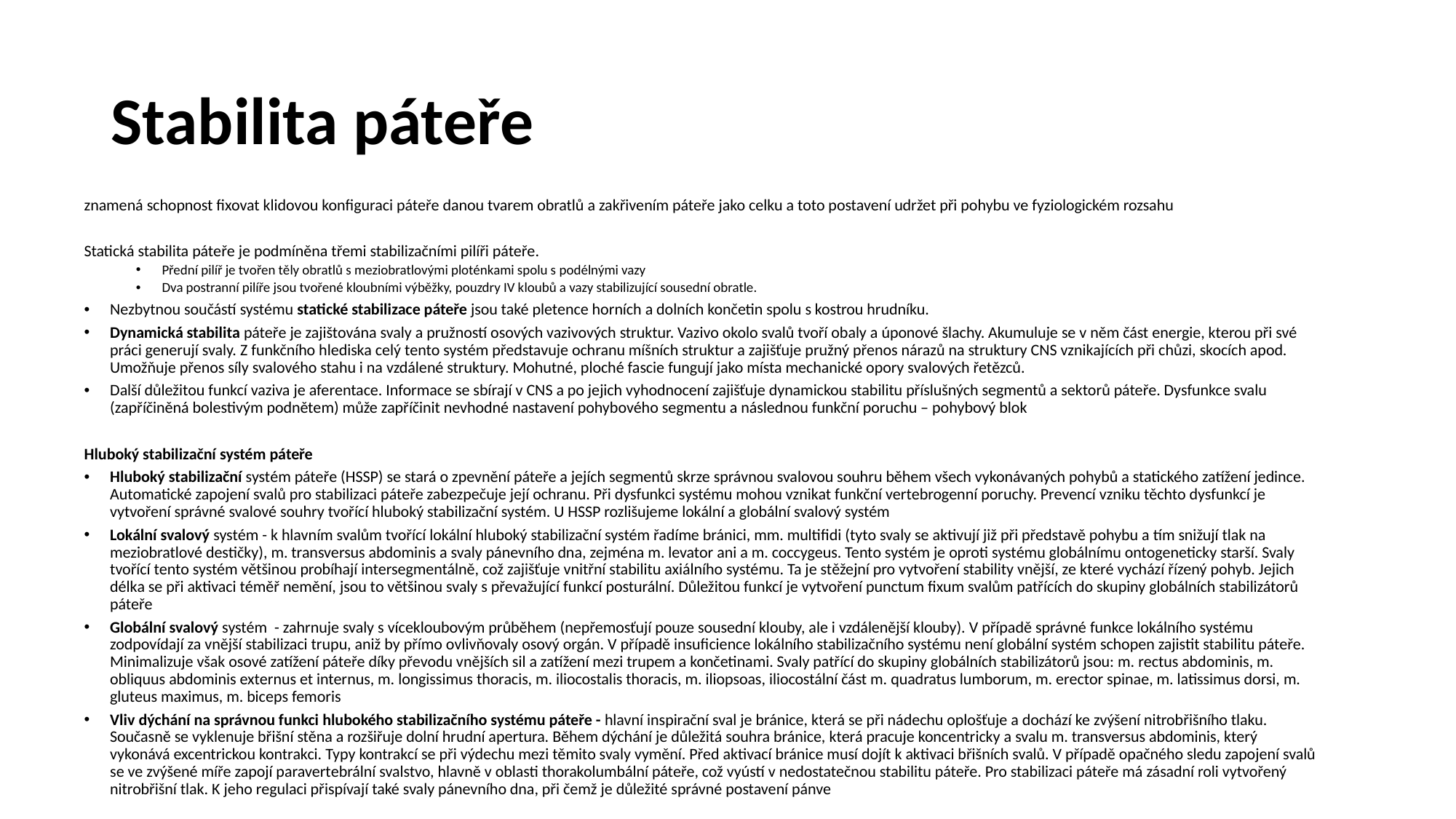

# Stabilita páteře
znamená schopnost fixovat klidovou konfiguraci páteře danou tvarem obratlů a zakřivením páteře jako celku a toto postavení udržet při pohybu ve fyziologickém rozsahu

Statická stabilita páteře je podmíněna třemi stabilizačními pilíři páteře.
Přední pilíř je tvořen těly obratlů s meziobratlovými ploténkami spolu s podélnými vazy
Dva postranní pilíře jsou tvořené kloubními výběžky, pouzdry IV kloubů a vazy stabilizující sousední obratle.
Nezbytnou součástí systému statické stabilizace páteře jsou také pletence horních a dolních končetin spolu s kostrou hrudníku.
Dynamická stabilita páteře je zajištována svaly a pružností osových vazivových struktur. Vazivo okolo svalů tvoří obaly a úponové šlachy. Akumuluje se v něm část energie, kterou při své práci generují svaly. Z funkčního hlediska celý tento systém představuje ochranu míšních struktur a zajišťuje pružný přenos nárazů na struktury CNS vznikajících při chůzi, skocích apod. Umožňuje přenos síly svalového stahu i na vzdálené struktury. Mohutné, ploché fascie fungují jako místa mechanické opory svalových řetězců.
Další důležitou funkcí vaziva je aferentace. Informace se sbírají v CNS a po jejich vyhodnocení zajišťuje dynamickou stabilitu příslušných segmentů a sektorů páteře. Dysfunkce svalu (zapříčiněná bolestivým podnětem) může zapříčinit nevhodné nastavení pohybového segmentu a následnou funkční poruchu – pohybový blok

Hluboký stabilizační systém páteře
Hluboký stabilizační systém páteře (HSSP) se stará o zpevnění páteře a jejích segmentů skrze správnou svalovou souhru během všech vykonávaných pohybů a statického zatížení jedince. Automatické zapojení svalů pro stabilizaci páteře zabezpečuje její ochranu. Při dysfunkci systému mohou vznikat funkční vertebrogenní poruchy. Prevencí vzniku těchto dysfunkcí je vytvoření správné svalové souhry tvořící hluboký stabilizační systém. U HSSP rozlišujeme lokální a globální svalový systém
Lokální svalový systém - k hlavním svalům tvořící lokální hluboký stabilizační systém řadíme bránici, mm. multifidi (tyto svaly se aktivují již při představě pohybu a tím snižují tlak na meziobratlové destičky), m. transversus abdominis a svaly pánevního dna, zejména m. levator ani a m. coccygeus. Tento systém je oproti systému globálnímu ontogeneticky starší. Svaly tvořící tento systém většinou probíhají intersegmentálně, což zajišťuje vnitřní stabilitu axiálního systému. Ta je stěžejní pro vytvoření stability vnější, ze které vychází řízený pohyb. Jejich délka se při aktivaci téměř nemění, jsou to většinou svaly s převažující funkcí posturální. Důležitou funkcí je vytvoření punctum fixum svalům patřících do skupiny globálních stabilizátorů páteře
Globální svalový systém  - zahrnuje svaly s vícekloubovým průběhem (nepřemosťují pouze sousední klouby, ale i vzdálenější klouby). V případě správné funkce lokálního systému zodpovídají za vnější stabilizaci trupu, aniž by přímo ovlivňovaly osový orgán. V případě insuficience lokálního stabilizačního systému není globální systém schopen zajistit stabilitu páteře. Minimalizuje však osové zatížení páteře díky převodu vnějších sil a zatížení mezi trupem a končetinami. Svaly patřící do skupiny globálních stabilizátorů jsou: m. rectus abdominis, m. obliquus abdominis externus et internus, m. longissimus thoracis, m. iliocostalis thoracis, m. iliopsoas, iliocostální část m. quadratus lumborum, m. erector spinae, m. latissimus dorsi, m. gluteus maximus, m. biceps femoris
Vliv dýchání na správnou funkci hlubokého stabilizačního systému páteře - hlavní inspirační sval je bránice, která se při nádechu oplošťuje a dochází ke zvýšení nitrobřišního tlaku. Současně se vyklenuje břišní stěna a rozšiřuje dolní hrudní apertura. Během dýchání je důležitá souhra bránice, která pracuje koncentricky a svalu m. transversus abdominis, který vykonává excentrickou kontrakci. Typy kontrakcí se při výdechu mezi těmito svaly vymění. Před aktivací bránice musí dojít k aktivaci břišních svalů. V případě opačného sledu zapojení svalů se ve zvýšené míře zapojí paravertebrální svalstvo, hlavně v oblasti thorakolumbální páteře, což vyústí v nedostatečnou stabilitu páteře. Pro stabilizaci páteře má zásadní roli vytvořený nitrobřišní tlak. K jeho regulaci přispívají také svaly pánevního dna, při čemž je důležité správné postavení pánve